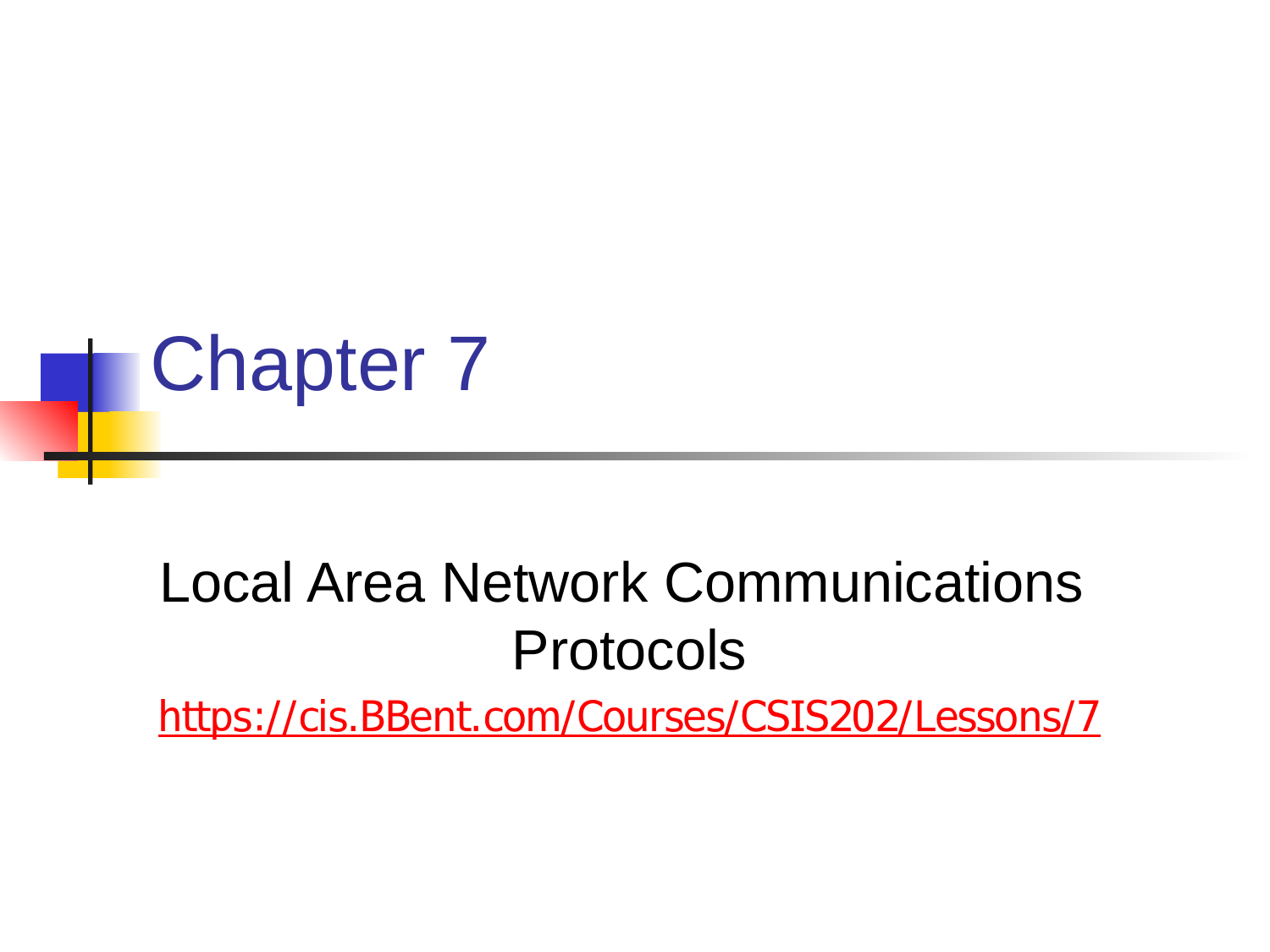

# Chapter 7
Local Area Network Communications
Protocols
https://cis.BBent.com/Courses/CSIS202/Lessons/7